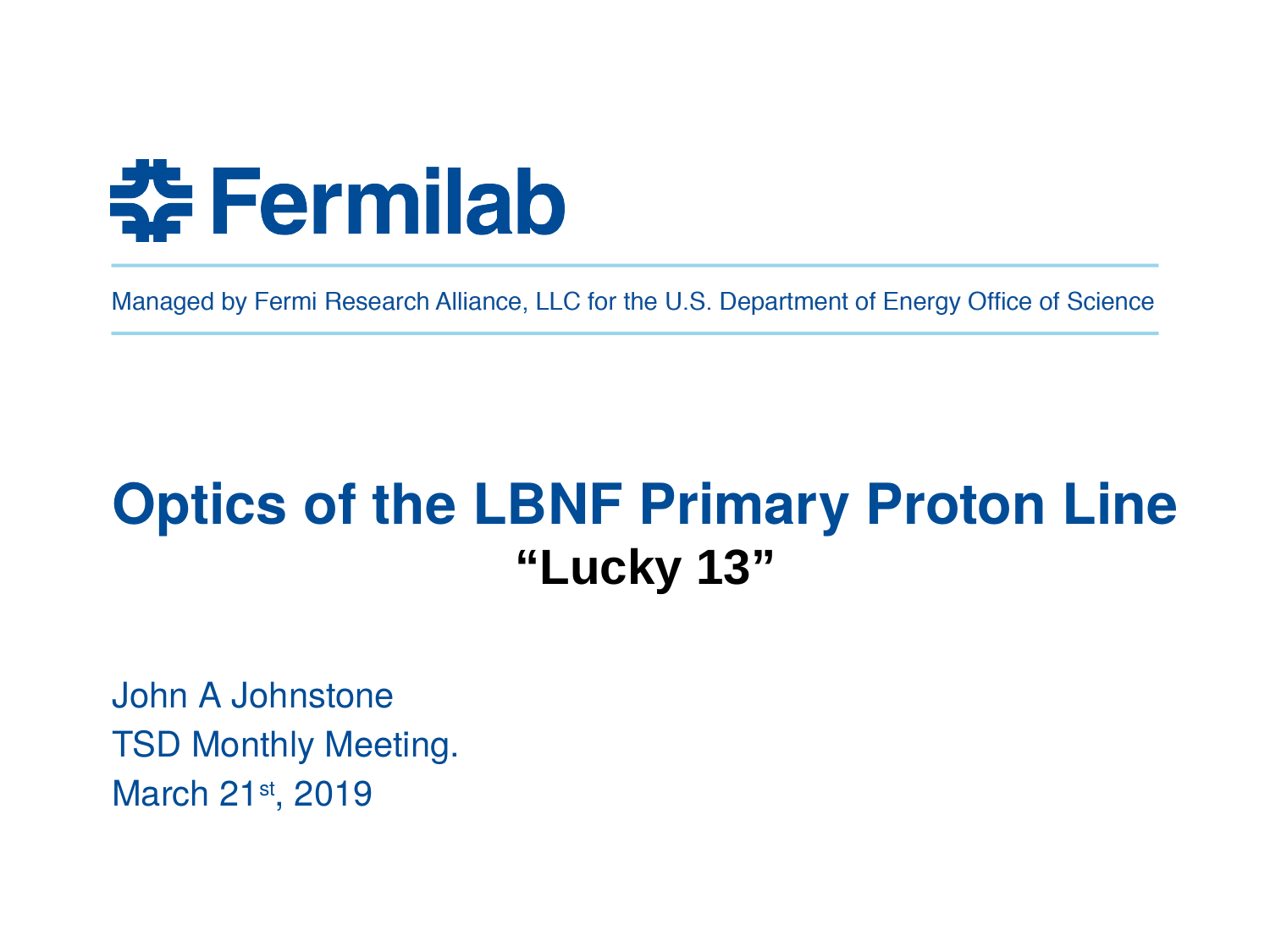

# Optics of the LBNF Primary Proton Line “Lucky 13”
John A Johnstone
TSD Monthly Meeting.
March 21st, 2019